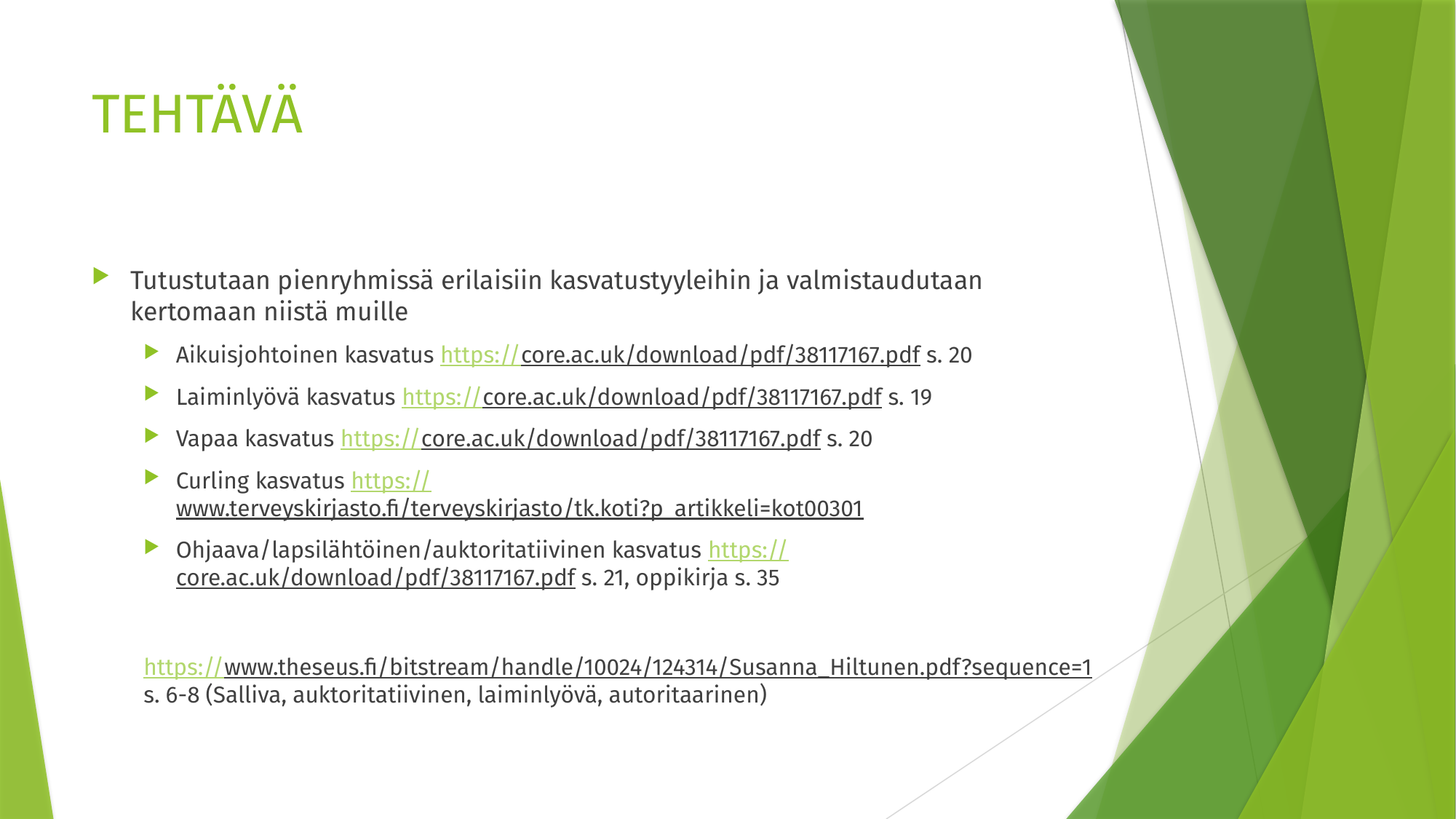

# TEHTÄVÄ
Tutustutaan pienryhmissä erilaisiin kasvatustyyleihin ja valmistaudutaan kertomaan niistä muille
Aikuisjohtoinen kasvatus https://core.ac.uk/download/pdf/38117167.pdf s. 20
Laiminlyövä kasvatus https://core.ac.uk/download/pdf/38117167.pdf s. 19
Vapaa kasvatus https://core.ac.uk/download/pdf/38117167.pdf s. 20
Curling kasvatus https://www.terveyskirjasto.fi/terveyskirjasto/tk.koti?p_artikkeli=kot00301
Ohjaava/lapsilähtöinen/auktoritatiivinen kasvatus https://core.ac.uk/download/pdf/38117167.pdf s. 21, oppikirja s. 35

https://www.theseus.fi/bitstream/handle/10024/124314/Susanna_Hiltunen.pdf?sequence=1 s. 6-8 (Salliva, auktoritatiivinen, laiminlyövä, autoritaarinen)